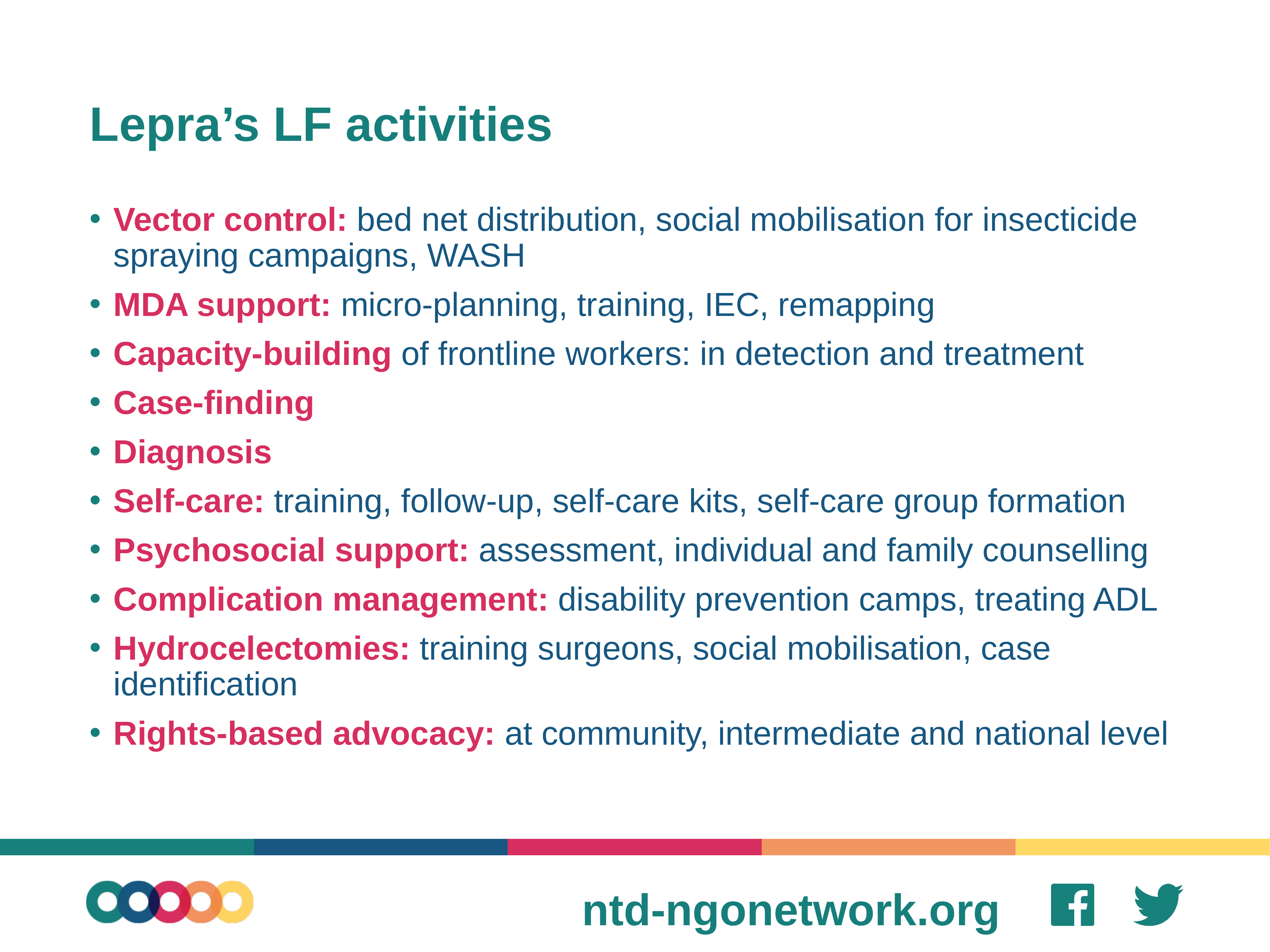

# Lepra’s LF activities
Vector control: bed net distribution, social mobilisation for insecticide spraying campaigns, WASH
MDA support: micro-planning, training, IEC, remapping
Capacity-building of frontline workers: in detection and treatment
Case-finding
Diagnosis
Self-care: training, follow-up, self-care kits, self-care group formation
Psychosocial support: assessment, individual and family counselling
Complication management: disability prevention camps, treating ADL
Hydrocelectomies: training surgeons, social mobilisation, case identification
Rights-based advocacy: at community, intermediate and national level